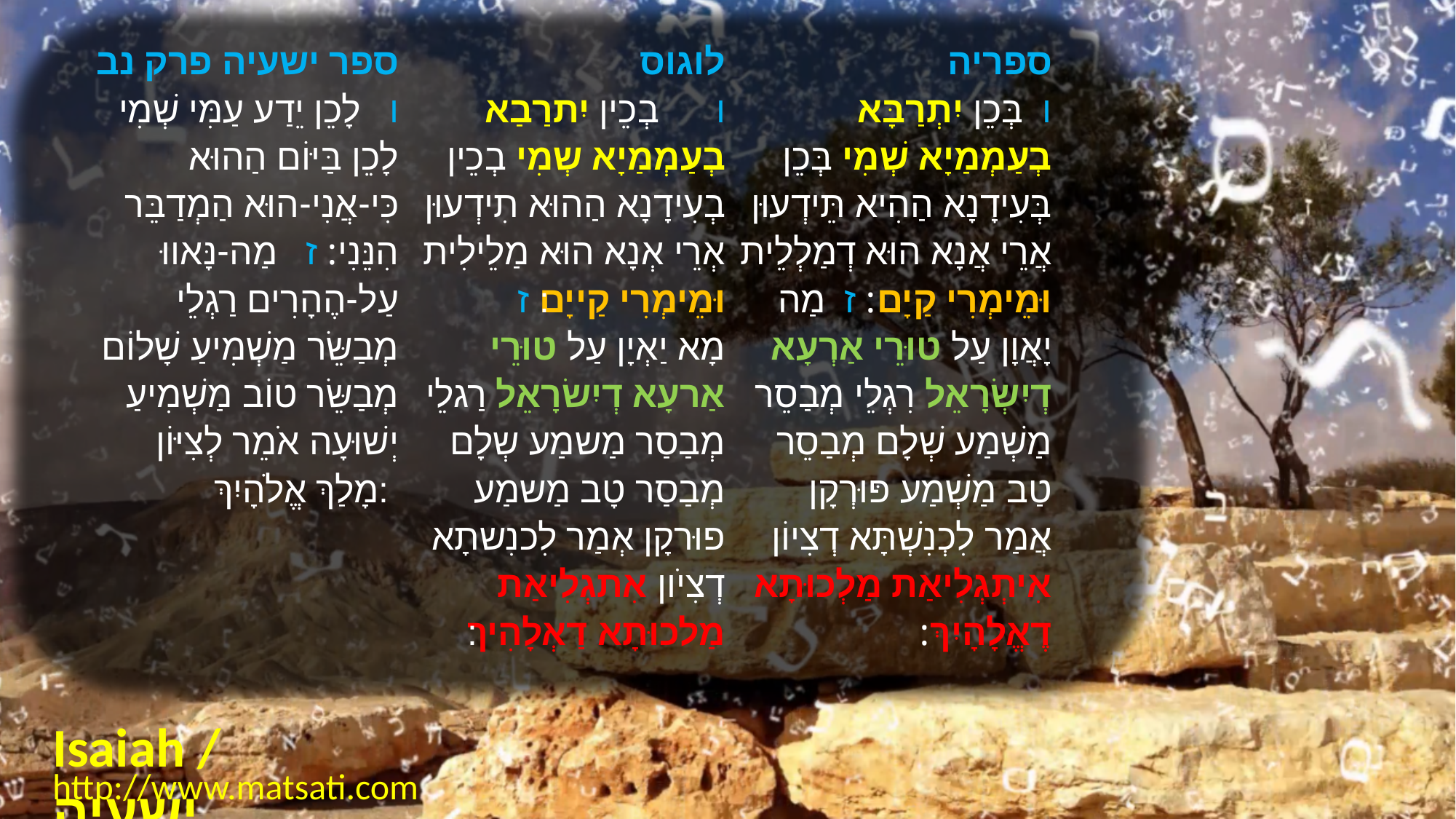

| ﻿ספר ישעיה פרק נב ו   לָכֵן יֵדַע עַמִּי שְׁמִי לָכֵן בַּיּוֹם הַהוּא כִּי-אֲנִי-הוּא הַמְדַבֵּר הִנֵּנִי: ז   מַה-נָּאווּ עַל-הֶהָרִים רַגְלֵי מְבַשֵּׂר מַשְׁמִיעַ שָׁלוֹם מְבַשֵּׂר טוֹב מַשְׁמִיעַ יְשׁוּעָה אֹמֵר לְצִיּוֹן מָלַךְ אֱלֹהָיִךְ: | לוגוס ו      בְכֵין יִתרַבַא בְעַמְמַיָא שְמִי בְכֵין בְעִידָנָא הַהוּא תִידְעוּן אְרֵי אְנָא הוּא מַלֵילִית וּמֵימְרִי קַייָם׃ ז      מָא יַאְיָן עַל טוּרֵי אַרעָא דְיִשׂרָאֵל רַגלֵי מְבַסַר מַשמַע שְלָם מְבַסַר טָב מַשמַע פוּרקָן אְמַר לִכנִשתָא דְצִיֹון אִתגְלִיאַת מַלכוּתָא דַאְלָהִיך׃ | ספריה ו  בְּכֵן יִתְרַבָּא בְעַמְמַיָא שְׁמִי בְּכֵן בְּעִידָנָא הַהִיא תֵּידְעוּן אֲרֵי אֲנָא הוּא דְמַלְלֵית וּמֵימְרִי קַיָם: ז  מַה יָאֲוָן עַל טוּרֵי אַרְעָא דְיִשְׂרָאֵל רִגְלֵי מְבַסֵר מַשְׁמַע שְׁלָם מְבַסֵר טַב מַשְׁמַע פּוּרְקָן אֲמַר לִכְנִשְׁתָּא דְצִיוֹן אִיתְגְלִיאַת מַלְכוּתָא דֶאֱלָהָיִךְ: |
| --- | --- | --- |
Isaiah / ישעיה
http://www.matsati.com